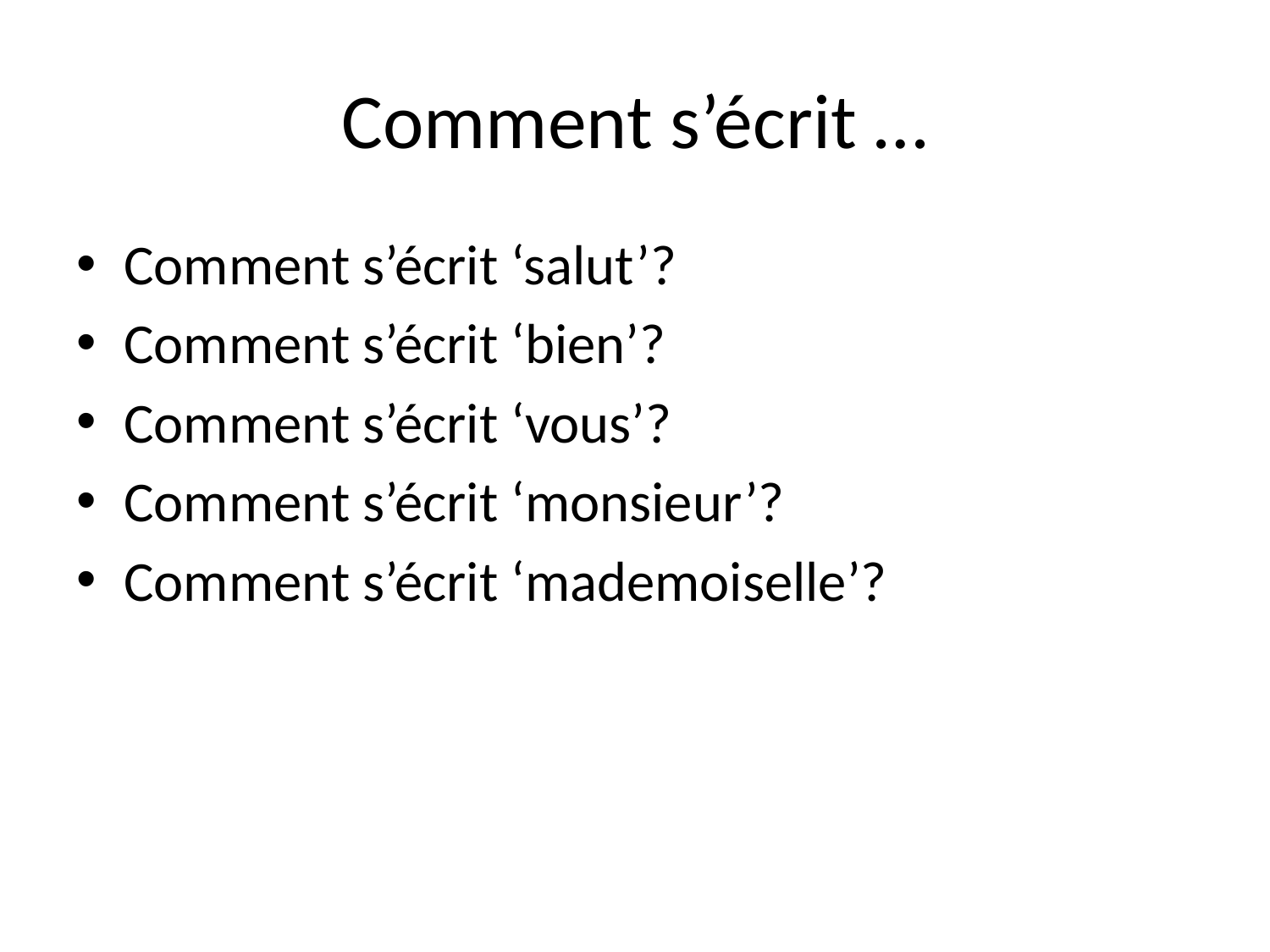

# Comment s’écrit …
Comment s’écrit ‘salut’?
Comment s’écrit ‘bien’?
Comment s’écrit ‘vous’?
Comment s’écrit ‘monsieur’?
Comment s’écrit ‘mademoiselle’?